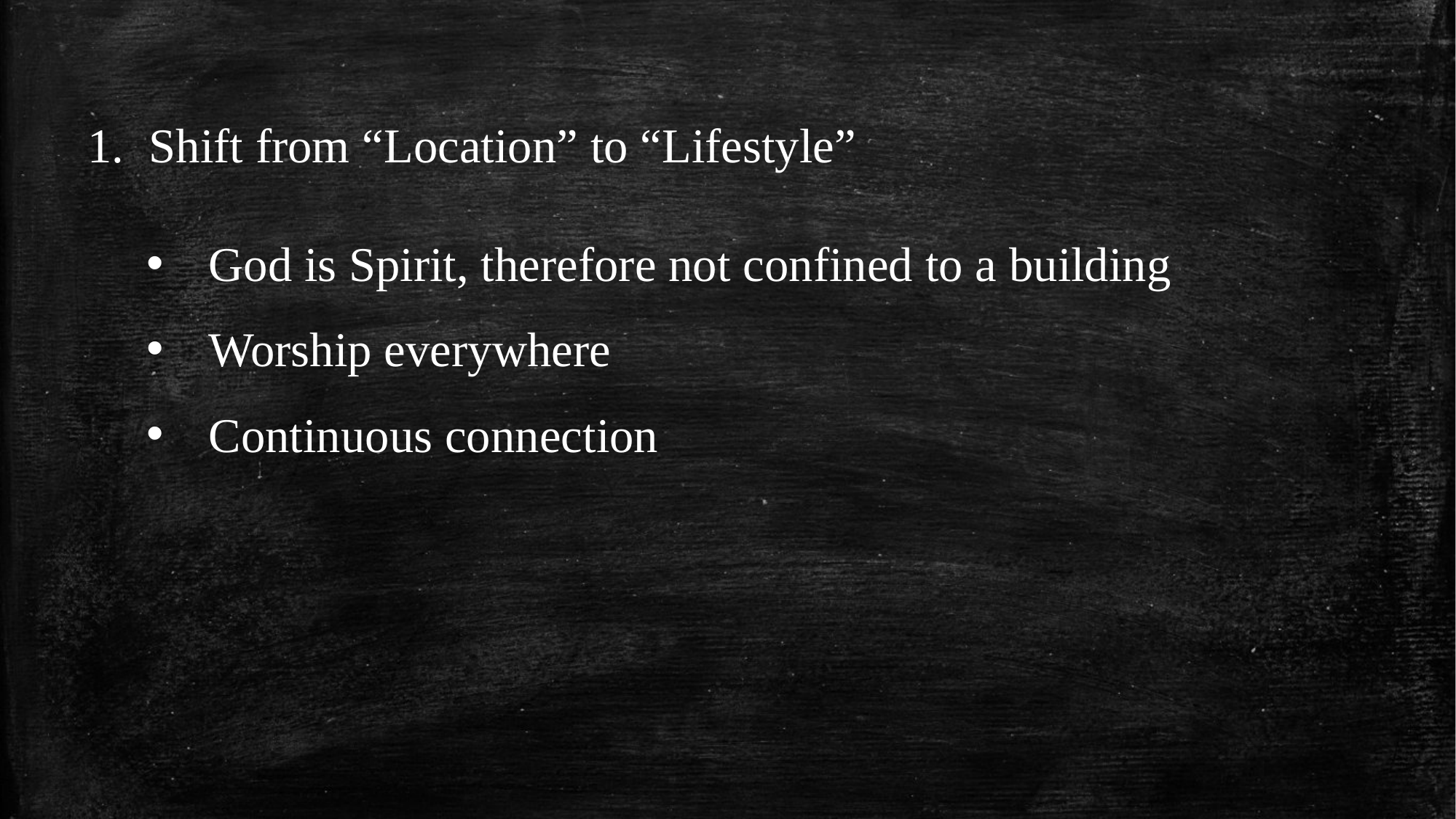

Shift from “Location” to “Lifestyle”
God is Spirit, therefore not confined to a building
Worship everywhere
Continuous connection